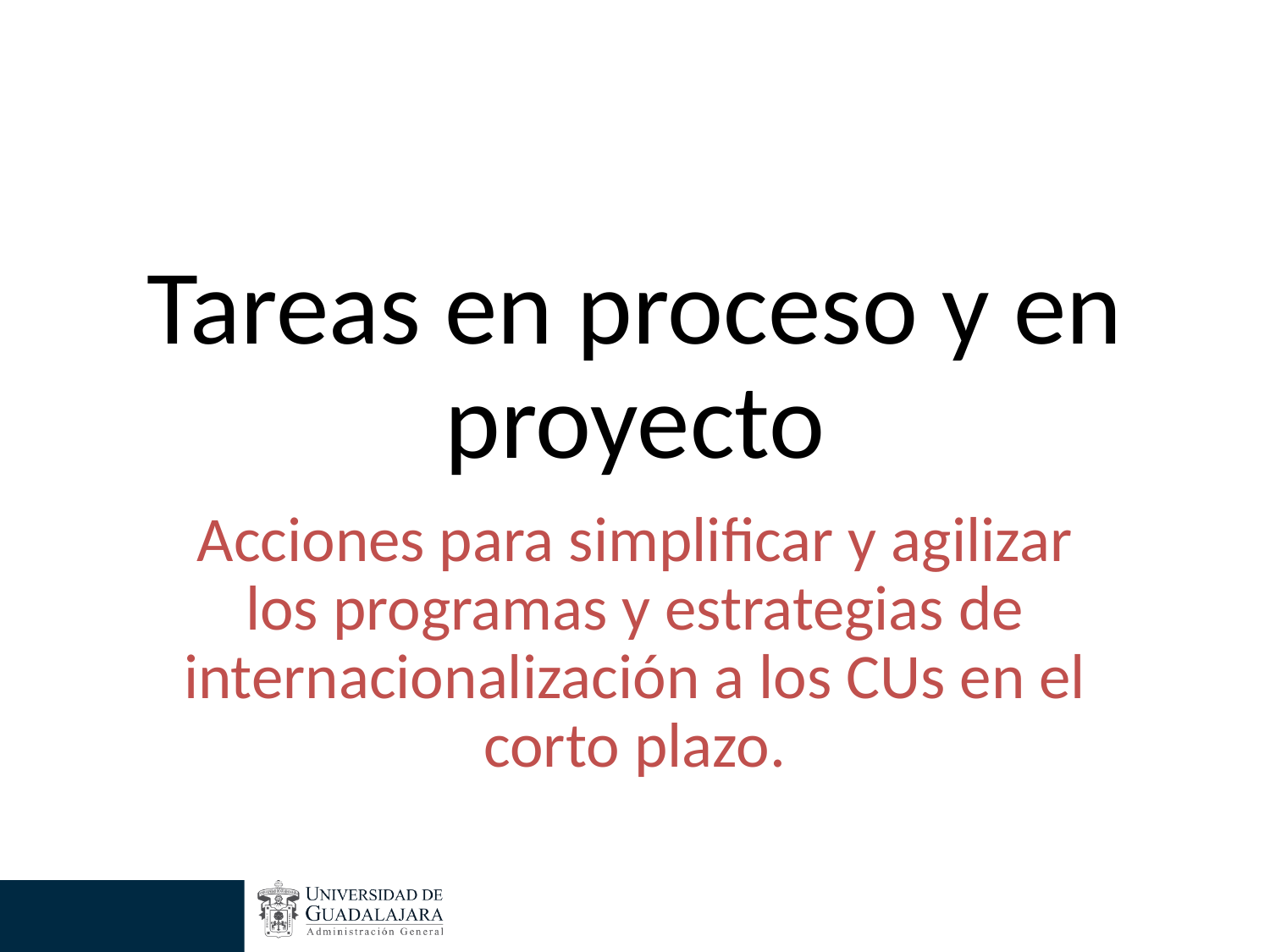

# Tareas en proceso y en proyecto
Acciones para simplificar y agilizar los programas y estrategias de internacionalización a los CUs en el corto plazo.